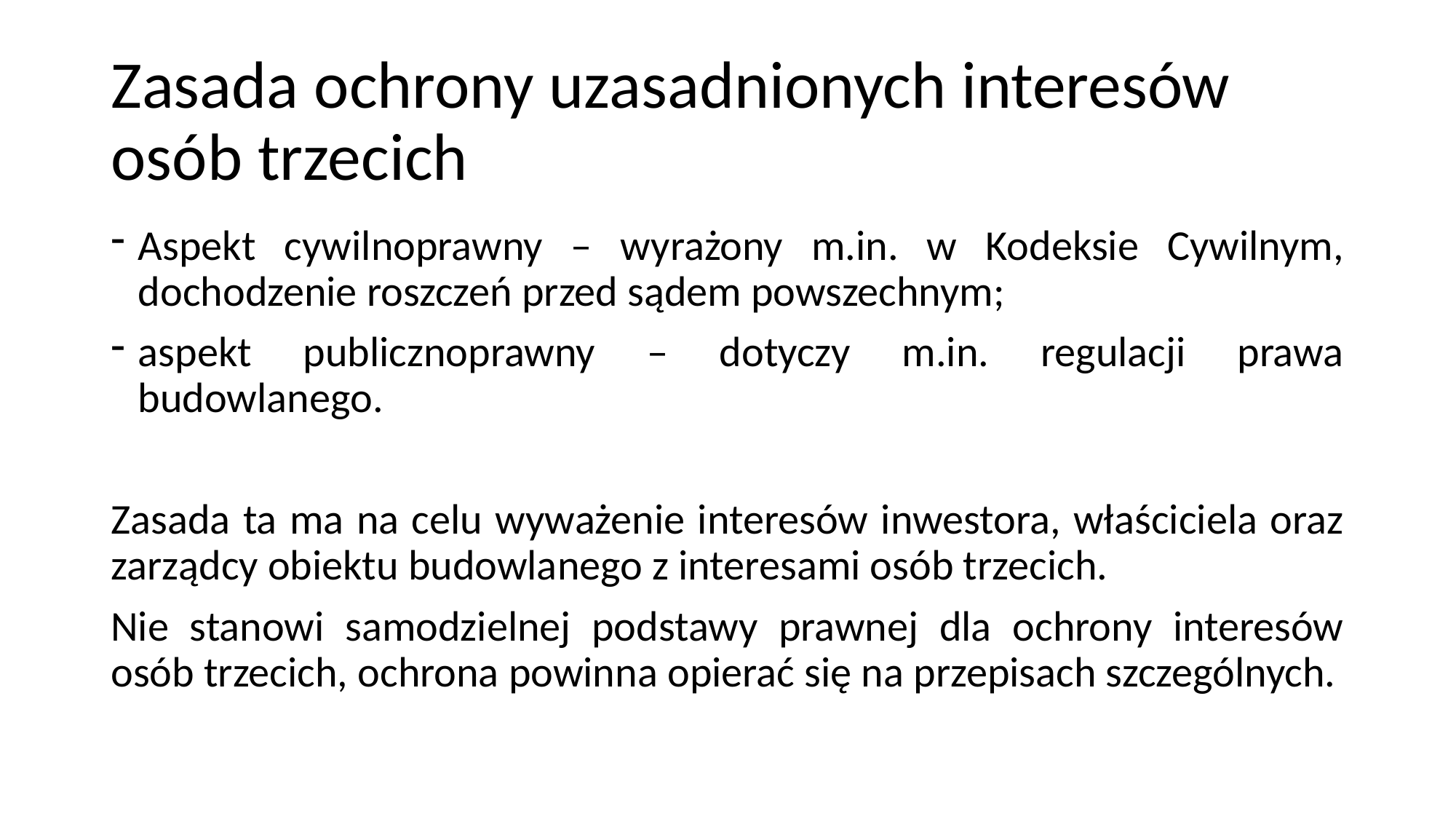

# Zasada ochrony uzasadnionych interesów osób trzecich
Aspekt cywilnoprawny – wyrażony m.in. w Kodeksie Cywilnym, dochodzenie roszczeń przed sądem powszechnym;
aspekt publicznoprawny – dotyczy m.in. regulacji prawa budowlanego.

Zasada ta ma na celu wyważenie interesów inwestora, właściciela oraz zarządcy obiektu budowlanego z interesami osób trzecich.
Nie stanowi samodzielnej podstawy prawnej dla ochrony interesów osób trzecich, ochrona powinna opierać się na przepisach szczególnych.